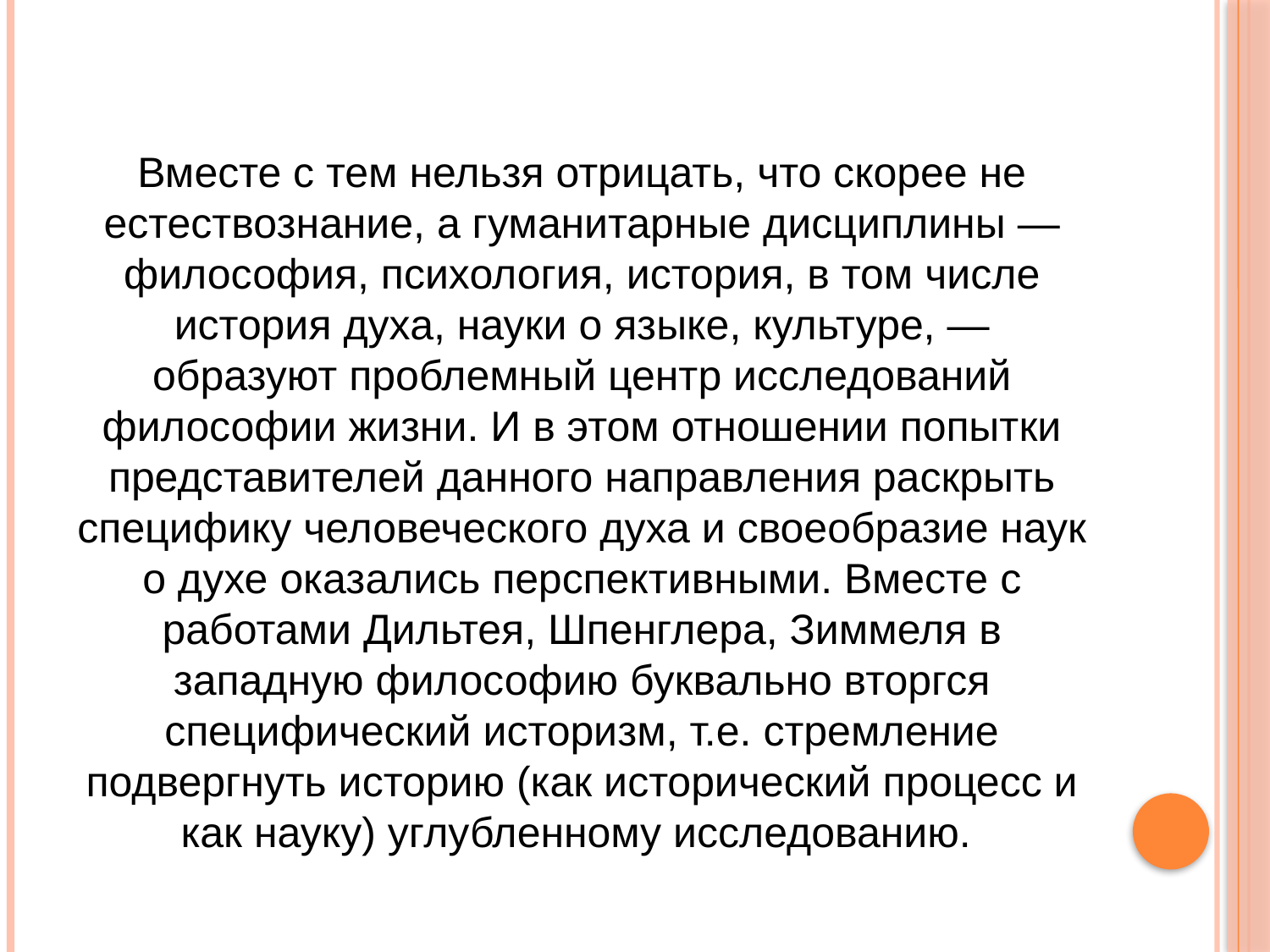

Вместе с тем нельзя отрицать, что скорее не естествознание, а гуманитарные дисциплины — философия, психология, история, в том числе история духа, науки о языке, культуре, — образуют проблемный центр исследований философии жизни. И в этом отношении попытки представителей данного направления раскрыть специфику человеческого духа и своеобразие наук о духе оказались перспективными. Вместе с работами Дильтея, Шпенглера, Зиммеля в западную философию буквально вторгся специфический историзм, т.е. стремление подвергнуть историю (как исторический процесс и как науку) углубленному исследованию.